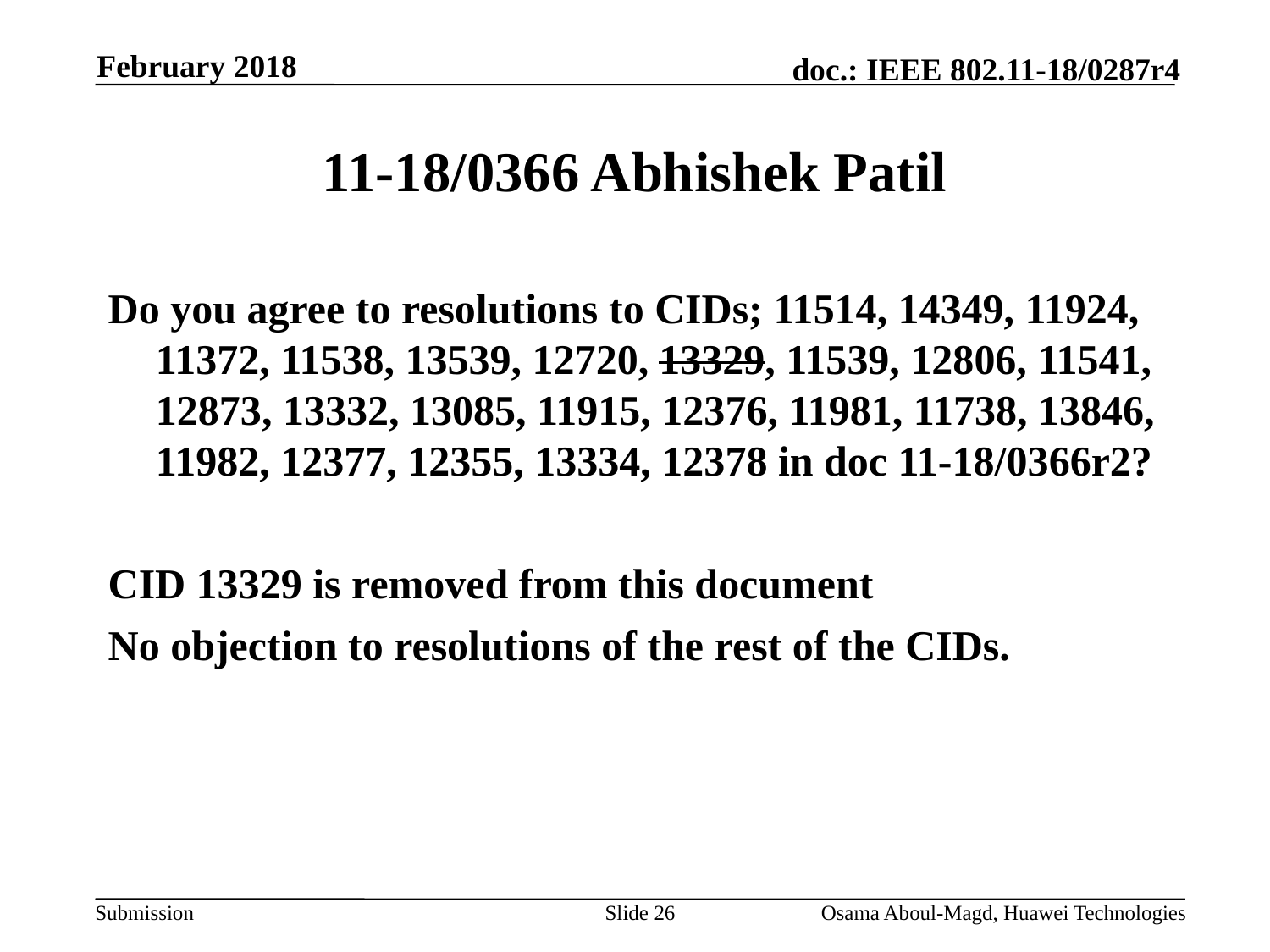

February 2018
# 11-18/0366 Abhishek Patil
Do you agree to resolutions to CIDs; 11514, 14349, 11924, 11372, 11538, 13539, 12720, 13329, 11539, 12806, 11541, 12873, 13332, 13085, 11915, 12376, 11981, 11738, 13846, 11982, 12377, 12355, 13334, 12378 in doc 11-18/0366r2?

CID 13329 is removed from this document
No objection to resolutions of the rest of the CIDs.
Slide 26
Osama Aboul-Magd, Huawei Technologies